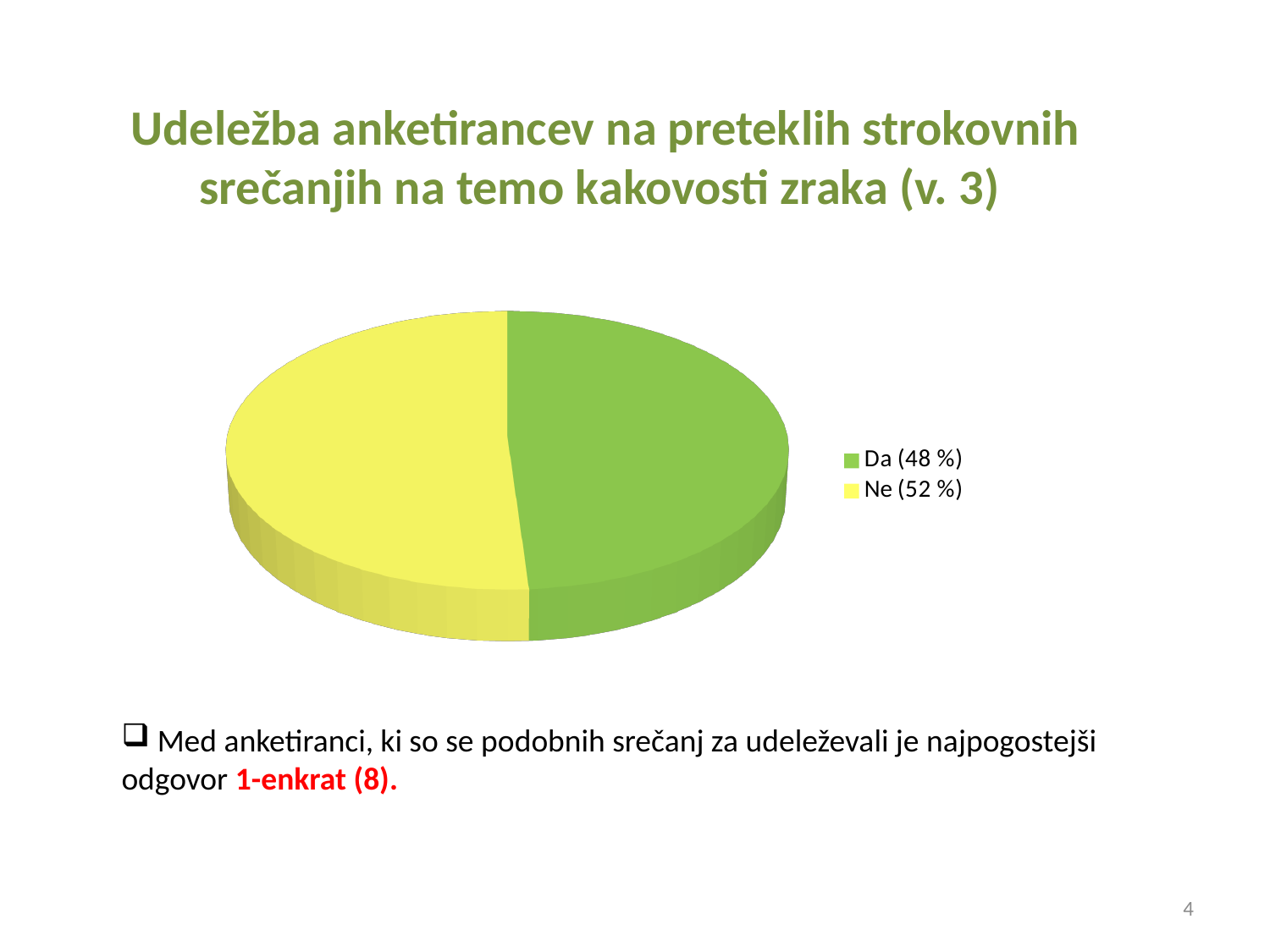

Udeležba anketirancev na preteklih strokovnih srečanjih na temo kakovosti zraka (v. 3)

[unsupported chart]

 Med anketiranci, ki so se podobnih srečanj za udeleževali je najpogostejši odgovor 1-enkrat (8).
4